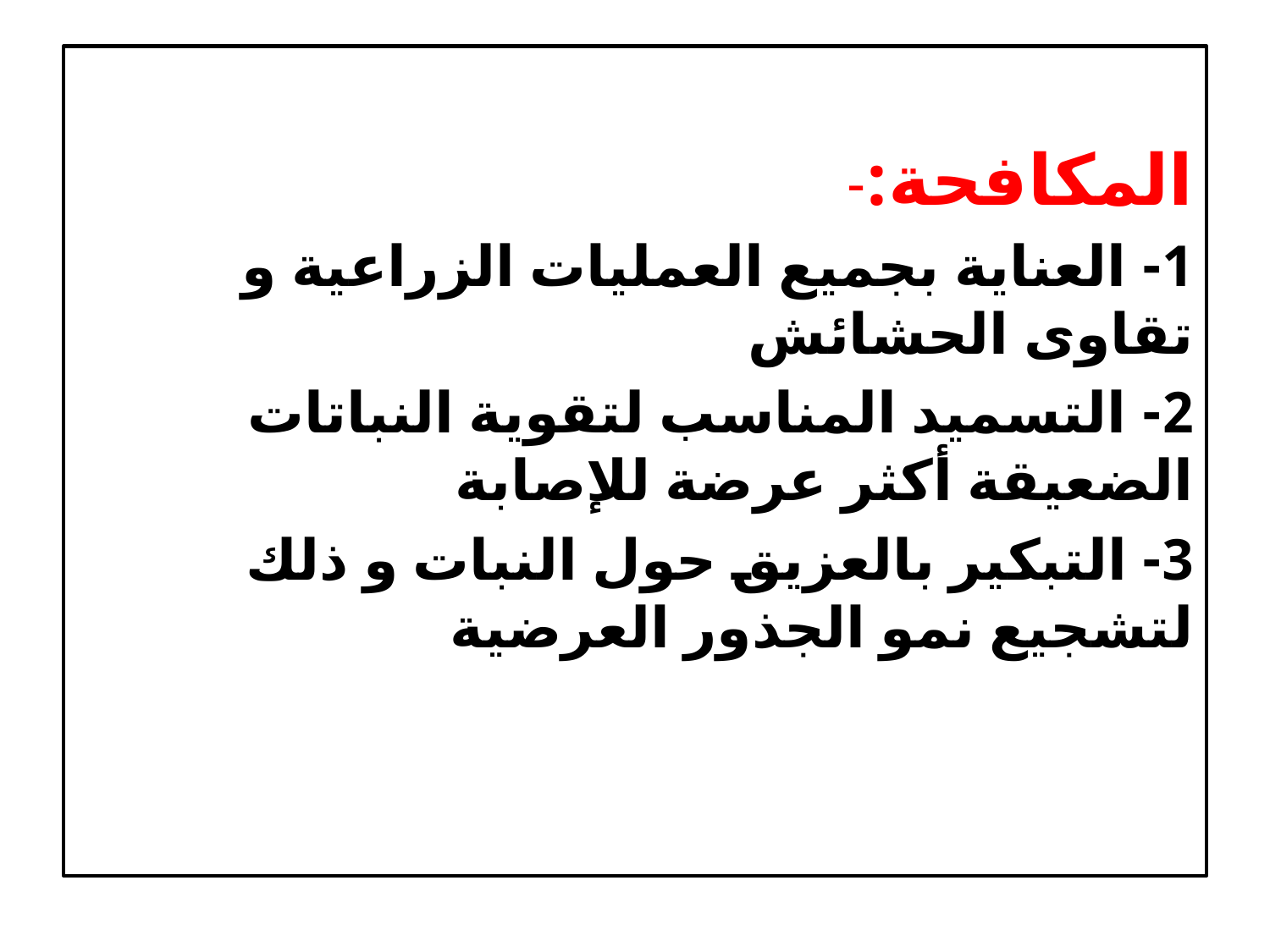

المكافحة:-
1- العناية بجميع العمليات الزراعية و تقاوى الحشائش
2- التسميد المناسب لتقوية النباتات الضعيقة أكثر عرضة للإصابة
3- التبكير بالعزيق حول النبات و ذلك لتشجيع نمو الجذور العرضية